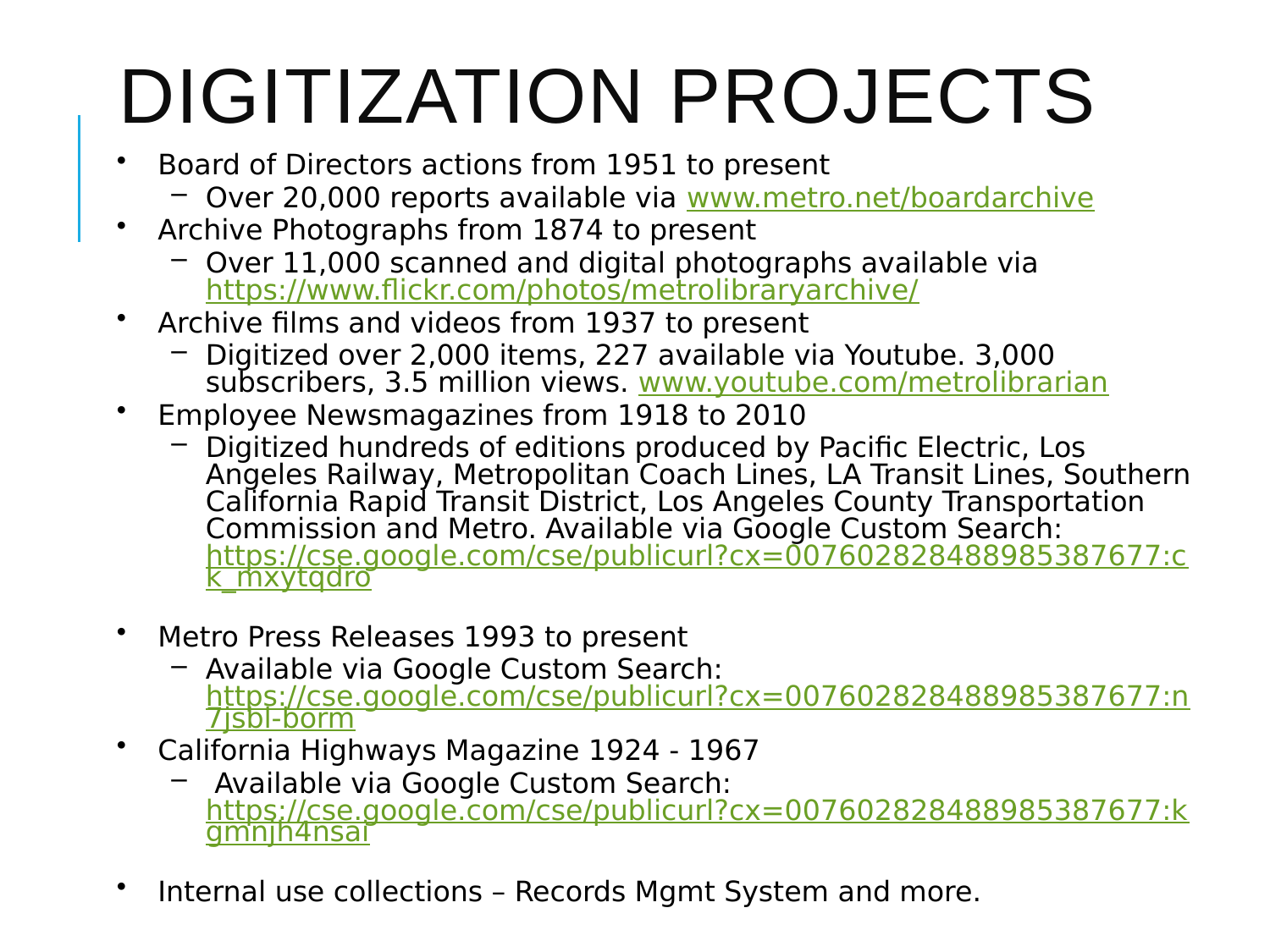

# Digitization Projects
Board of Directors actions from 1951 to present
Over 20,000 reports available via www.metro.net/boardarchive
Archive Photographs from 1874 to present
Over 11,000 scanned and digital photographs available via https://www.flickr.com/photos/metrolibraryarchive/
Archive films and videos from 1937 to present
Digitized over 2,000 items, 227 available via Youtube. 3,000 subscribers, 3.5 million views. www.youtube.com/metrolibrarian
Employee Newsmagazines from 1918 to 2010
Digitized hundreds of editions produced by Pacific Electric, Los Angeles Railway, Metropolitan Coach Lines, LA Transit Lines, Southern California Rapid Transit District, Los Angeles County Transportation Commission and Metro. Available via Google Custom Search: https://cse.google.com/cse/publicurl?cx=007602828488985387677:ck_mxytqdro
Metro Press Releases 1993 to present
Available via Google Custom Search: https://cse.google.com/cse/publicurl?cx=007602828488985387677:n7jsbl-borm
California Highways Magazine 1924 - 1967
 Available via Google Custom Search: https://cse.google.com/cse/publicurl?cx=007602828488985387677:kgmnjh4nsai
Internal use collections – Records Mgmt System and more.